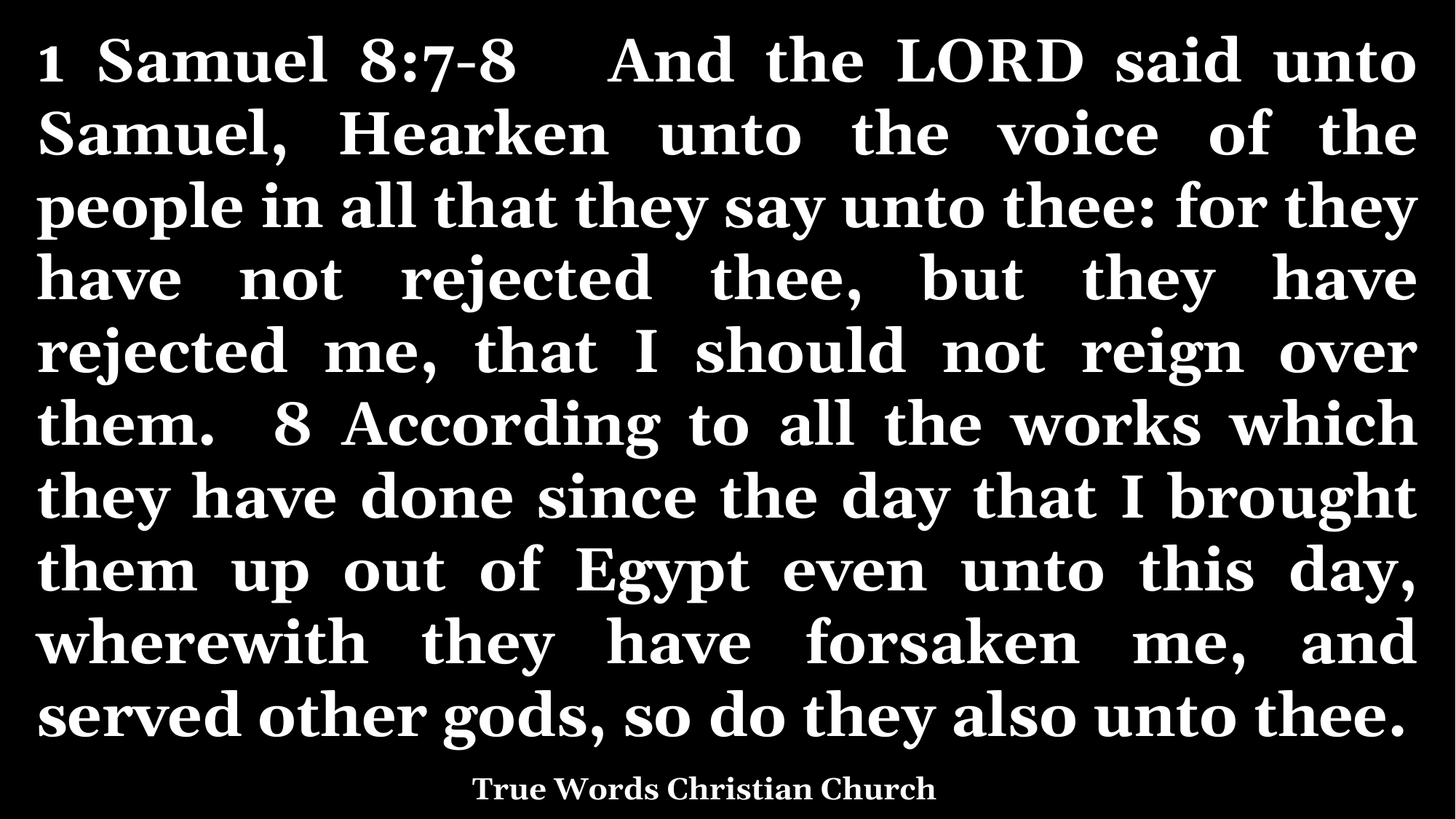

1 Samuel 8:7-8   And the LORD said unto Samuel, Hearken unto the voice of the people in all that they say unto thee: for they have not rejected thee, but they have rejected me, that I should not reign over them.  8 According to all the works which they have done since the day that I brought them up out of Egypt even unto this day, wherewith they have forsaken me, and served other gods, so do they also unto thee.
True Words Christian Church